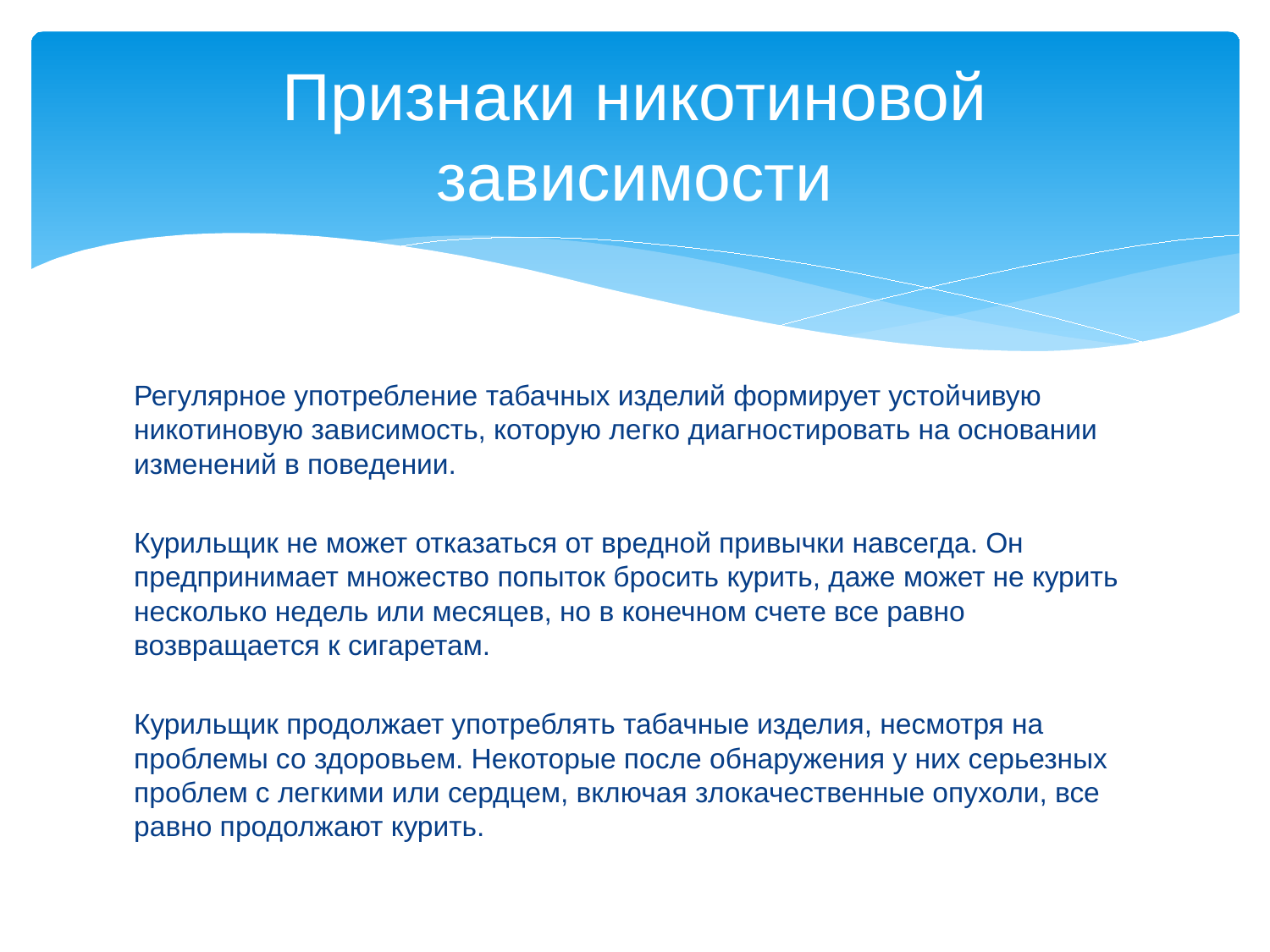

# Признаки никотиновой зависимости
Регулярное употребление табачных изделий формирует устойчивую никотиновую зависимость, которую легко диагностировать на основании изменений в поведении.

Курильщик не может отказаться от вредной привычки навсегда. Он предпринимает множество попыток бросить курить, даже может не курить несколько недель или месяцев, но в конечном счете все равно возвращается к сигаретам.

Курильщик продолжает употреблять табачные изделия, несмотря на проблемы со здоровьем. Некоторые после обнаружения у них серьезных проблем с легкими или сердцем, включая злокачественные опухоли, все равно продолжают курить.